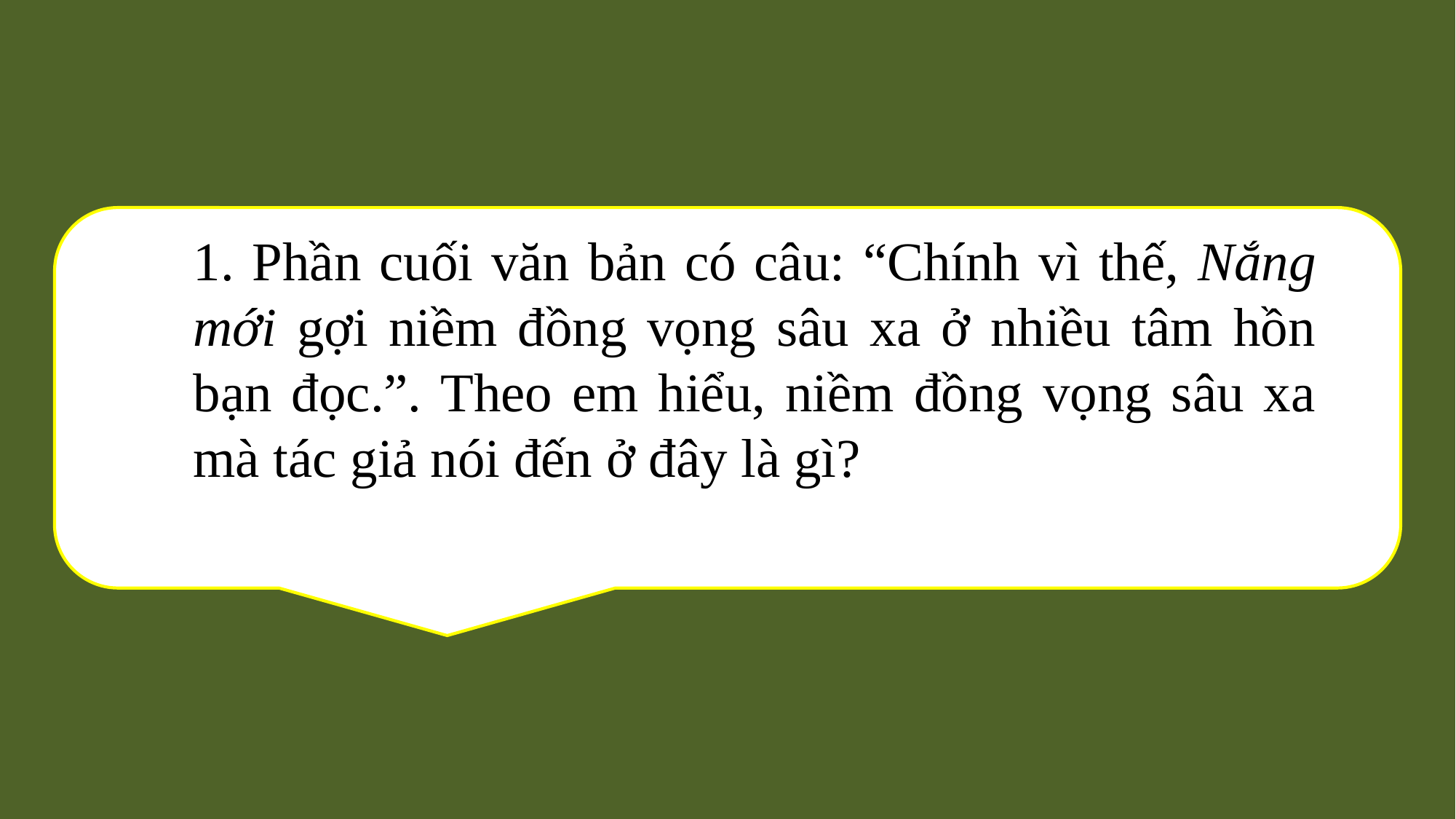

1. Phần cuối văn bản có câu: “Chính vì thế, Nắng mới gợi niềm đồng vọng sâu xa ở nhiều tâm hồn bạn đọc.”. Theo em hiểu, niềm đồng vọng sâu xa mà tác giả nói đến ở đây là gì?